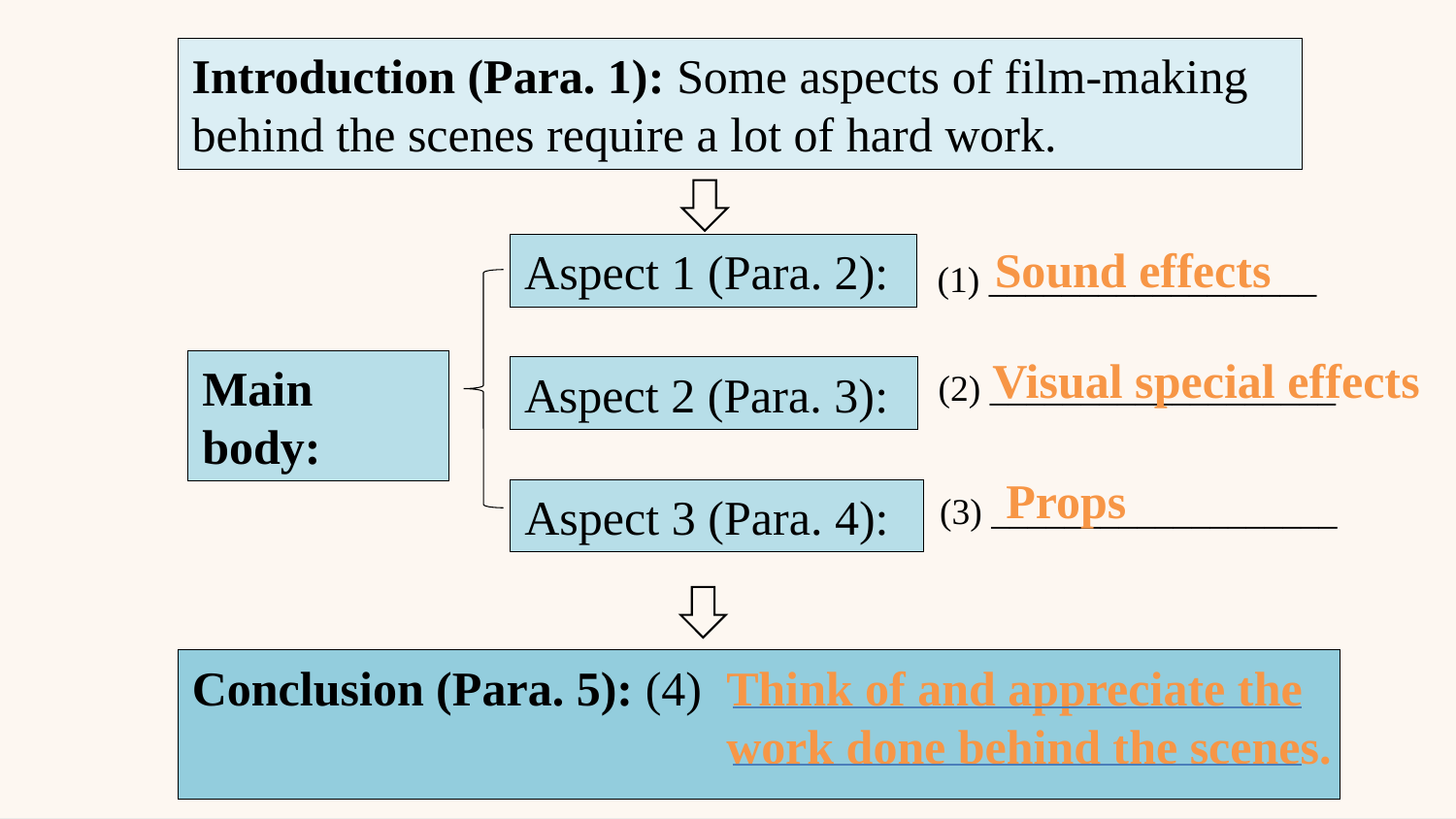

Introduction (Para. 1): Some aspects of film-making behind the scenes require a lot of hard work.

Aspect 1 (Para. 2):
(1) __________________

Main body:
Aspect 2 (Para. 3):
(2) ___________________
Aspect 3 (Para. 4):
(3) ___________________

Conclusion (Para. 5): (4)
Sound effects
Visual special effects
Props
Think of and appreciate the work done behind the scenes.